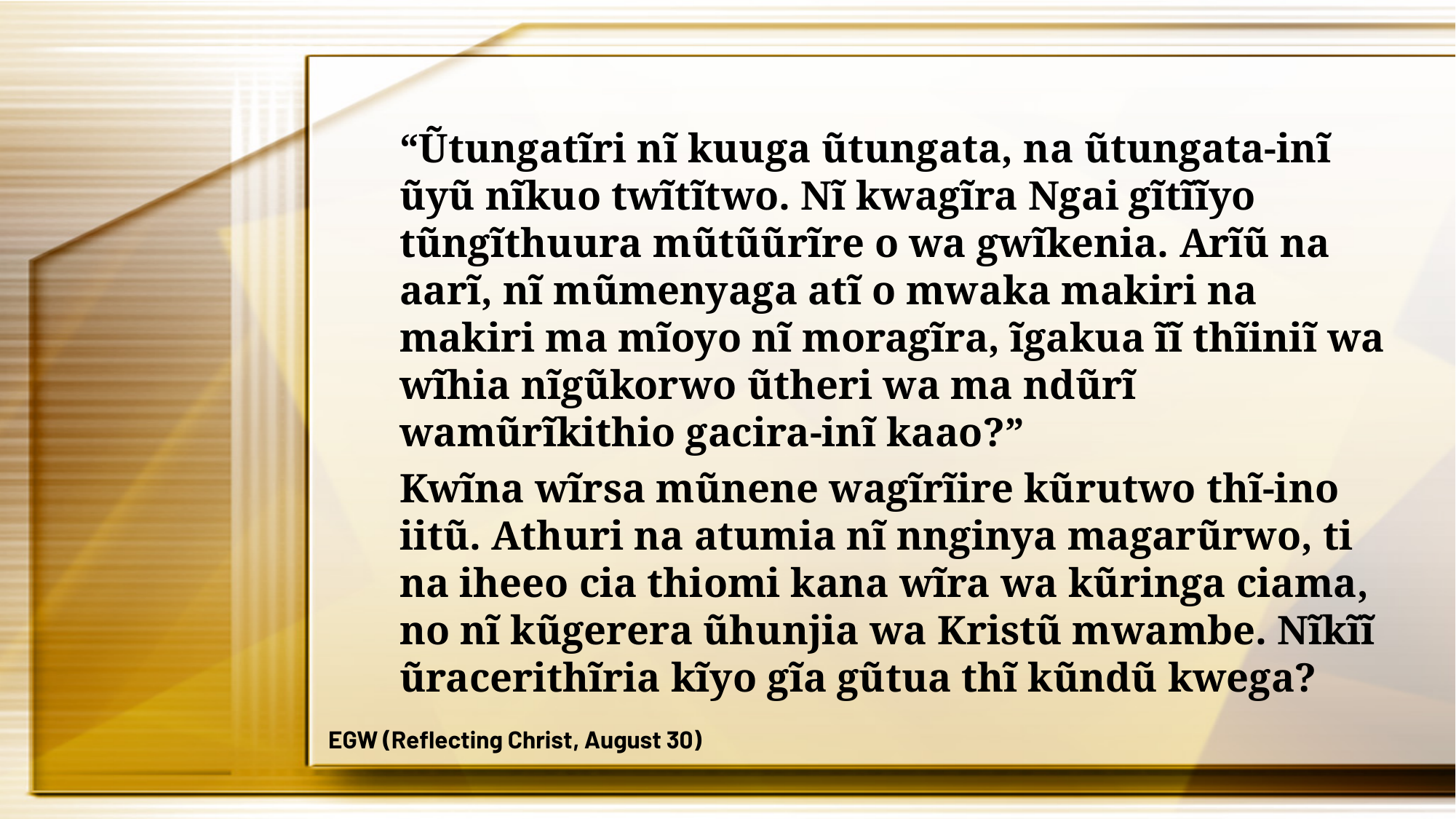

“Ũtungatĩri nĩ kuuga ũtungata, na ũtungata-inĩ ũyũ nĩkuo twĩtĩtwo. Nĩ kwagĩra Ngai gĩtĩĩyo tũngĩthuura mũtũũrĩre o wa gwĩkenia. Arĩũ na aarĩ, nĩ mũmenyaga atĩ o mwaka makiri na makiri ma mĩoyo nĩ moragĩra, ĩgakua ĩĩ thĩiniĩ wa wĩhia nĩgũkorwo ũtheri wa ma ndũrĩ wamũrĩkithio gacira-inĩ kaao?”
Kwĩna wĩrsa mũnene wagĩrĩire kũrutwo thĩ-ino iitũ. Athuri na atumia nĩ nnginya magarũrwo, ti na iheeo cia thiomi kana wĩra wa kũringa ciama, no nĩ kũgerera ũhunjia wa Kristũ mwambe. Nĩkĩĩ ũracerithĩria kĩyo gĩa gũtua thĩ kũndũ kwega?
EGW (Reflecting Christ, August 30)